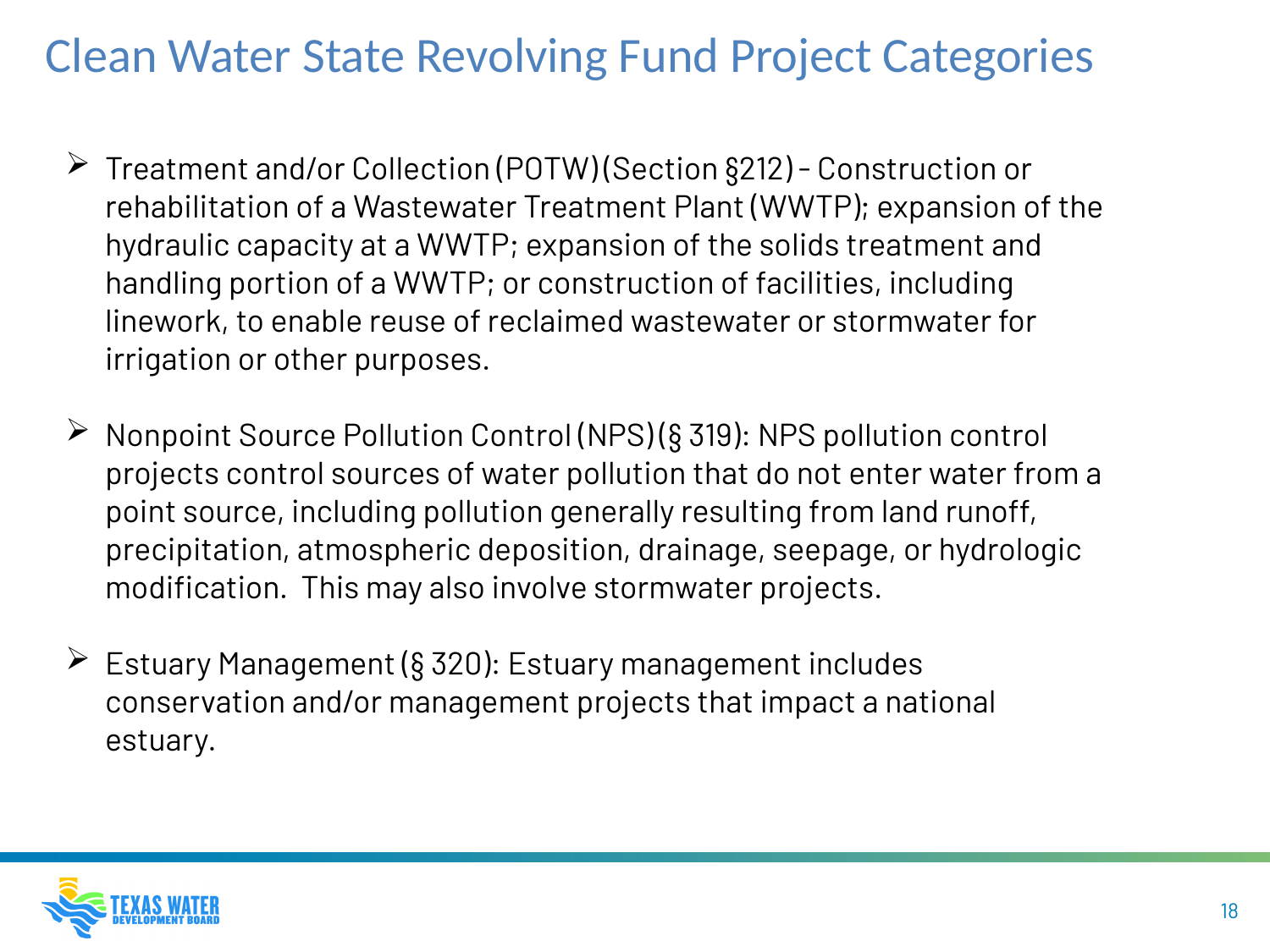

Clean Water State Revolving Fund Project Categories
Treatment and/or Collection (POTW) (Section §212) - Construction or rehabilitation of a Wastewater Treatment Plant (WWTP); expansion of the hydraulic capacity at a WWTP; expansion of the solids treatment and handling portion of a WWTP; or construction of facilities, including linework, to enable reuse of reclaimed wastewater or stormwater for irrigation or other purposes.

Nonpoint Source Pollution Control (NPS) (§ 319): NPS pollution control projects control sources of water pollution that do not enter water from a point source, including pollution generally resulting from land runoff, precipitation, atmospheric deposition, drainage, seepage, or hydrologic modification.  This may also involve stormwater projects.

Estuary Management (§ 320): Estuary management includes conservation and/or management projects that impact a national estuary.
18